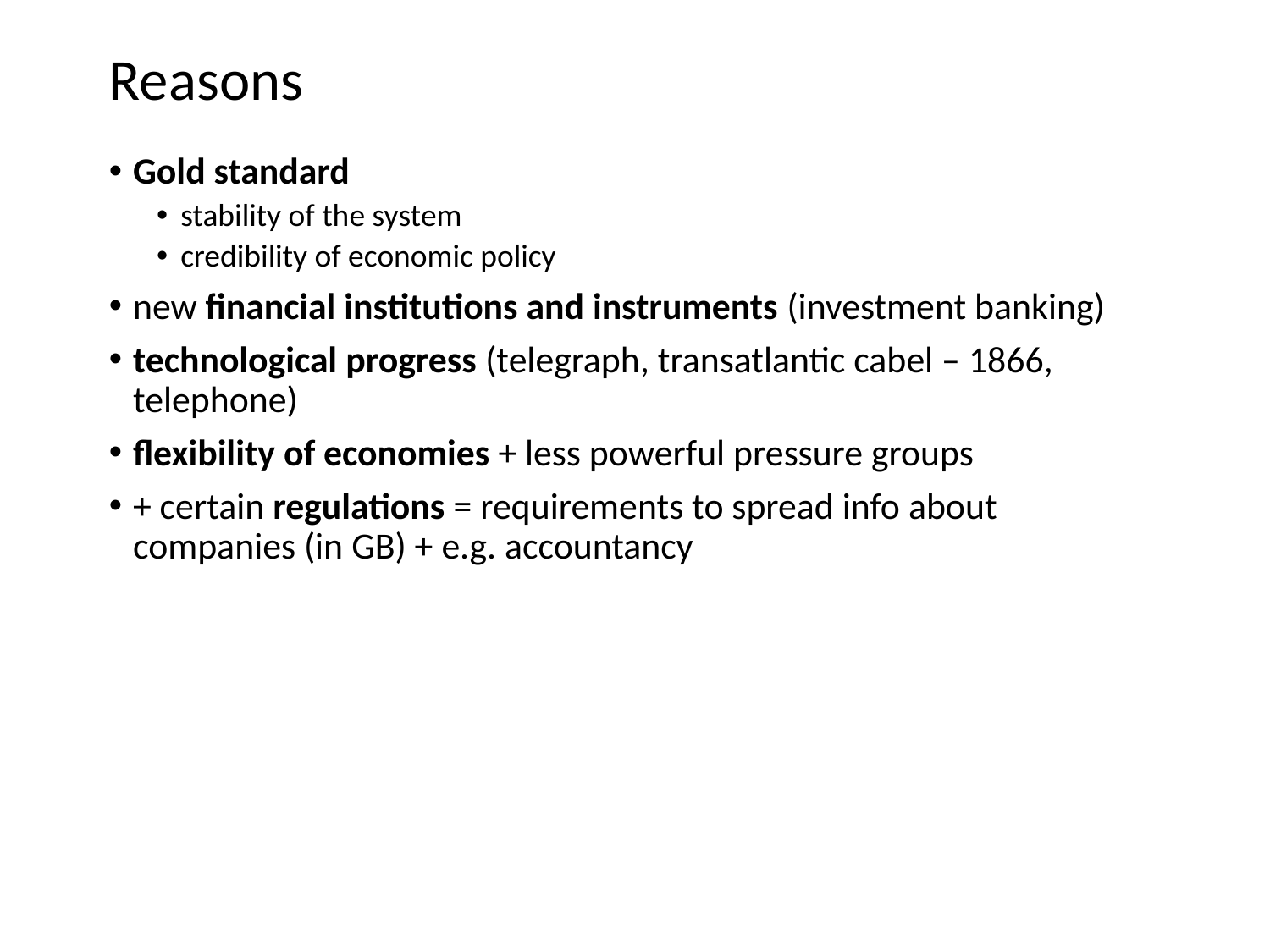

# Reasons
Gold standard
stability of the system
credibility of economic policy
new financial institutions and instruments (investment banking)
technological progress (telegraph, transatlantic cabel – 1866, telephone)
flexibility of economies + less powerful pressure groups
+ certain regulations = requirements to spread info about companies (in GB) + e.g. accountancy